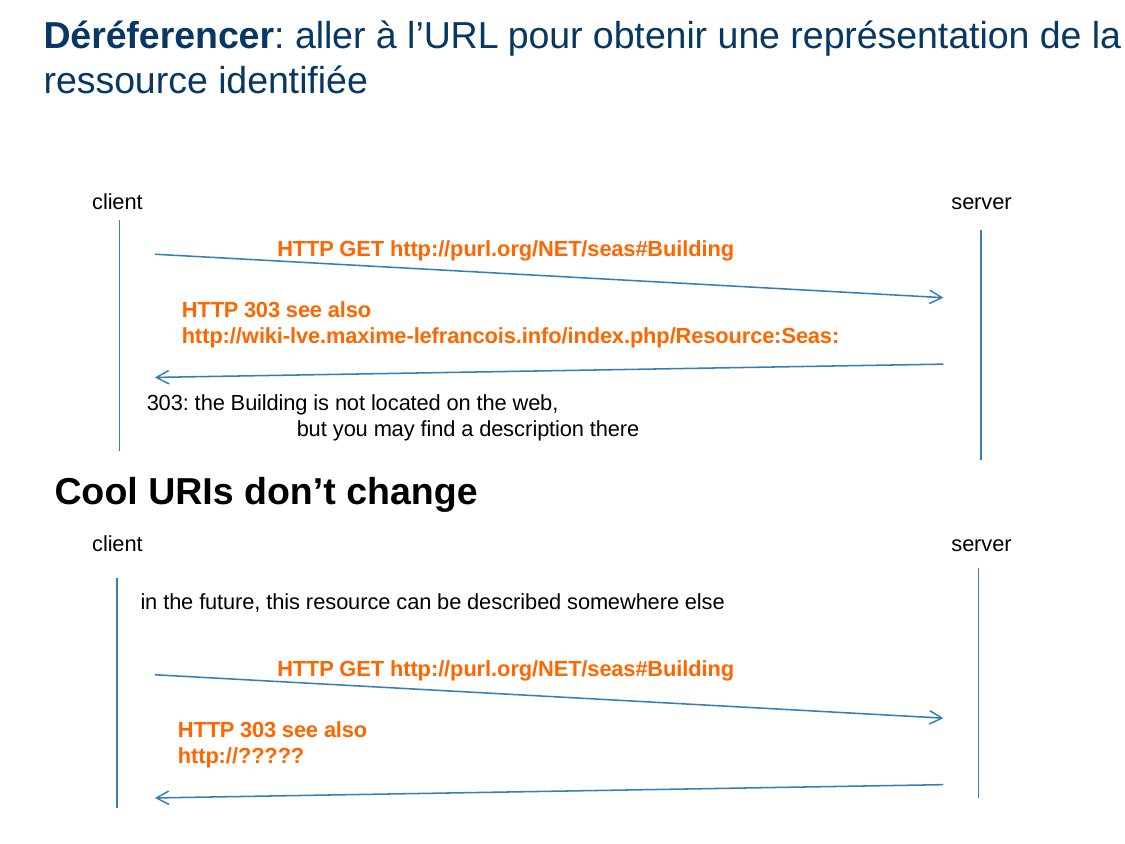

# Déréferencer: aller à l’URL pour obtenir une représentation de la ressource identifiée
client
server
HTTP GET http://purl.org/NET/seas#Building
HTTP 303 see also
http://wiki-lve.maxime-lefrancois.info/index.php/Resource:Seas:
303: the Building is not located on the web,
	but you may find a description there
Cool URIs don’t change
client
server
in the future, this resource can be described somewhere else
HTTP GET http://purl.org/NET/seas#Building
HTTP 303 see also
http://?????